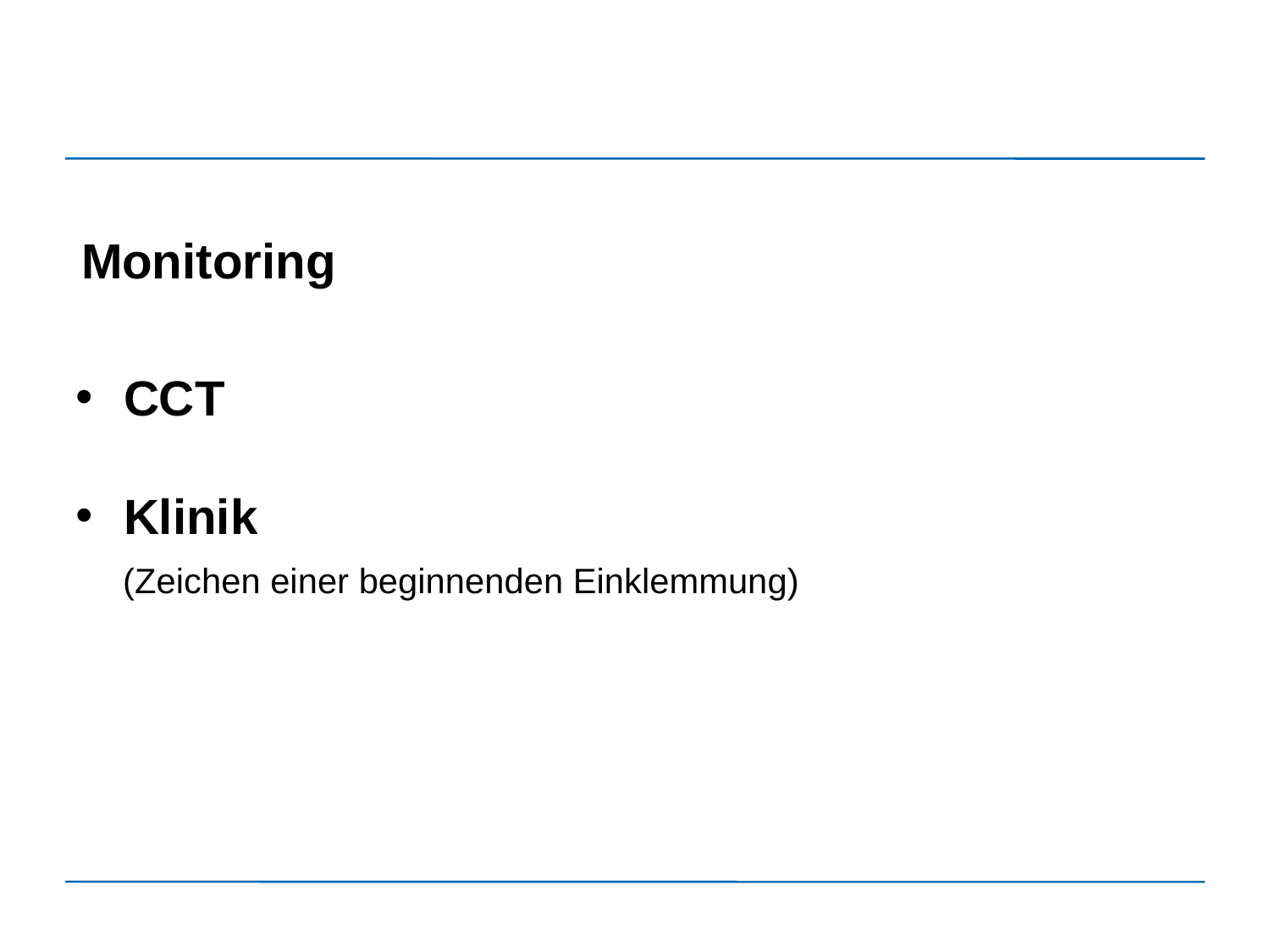

Monitoring
CCT

Klinik
   (Zeichen einer beginnenden Einklemmung)